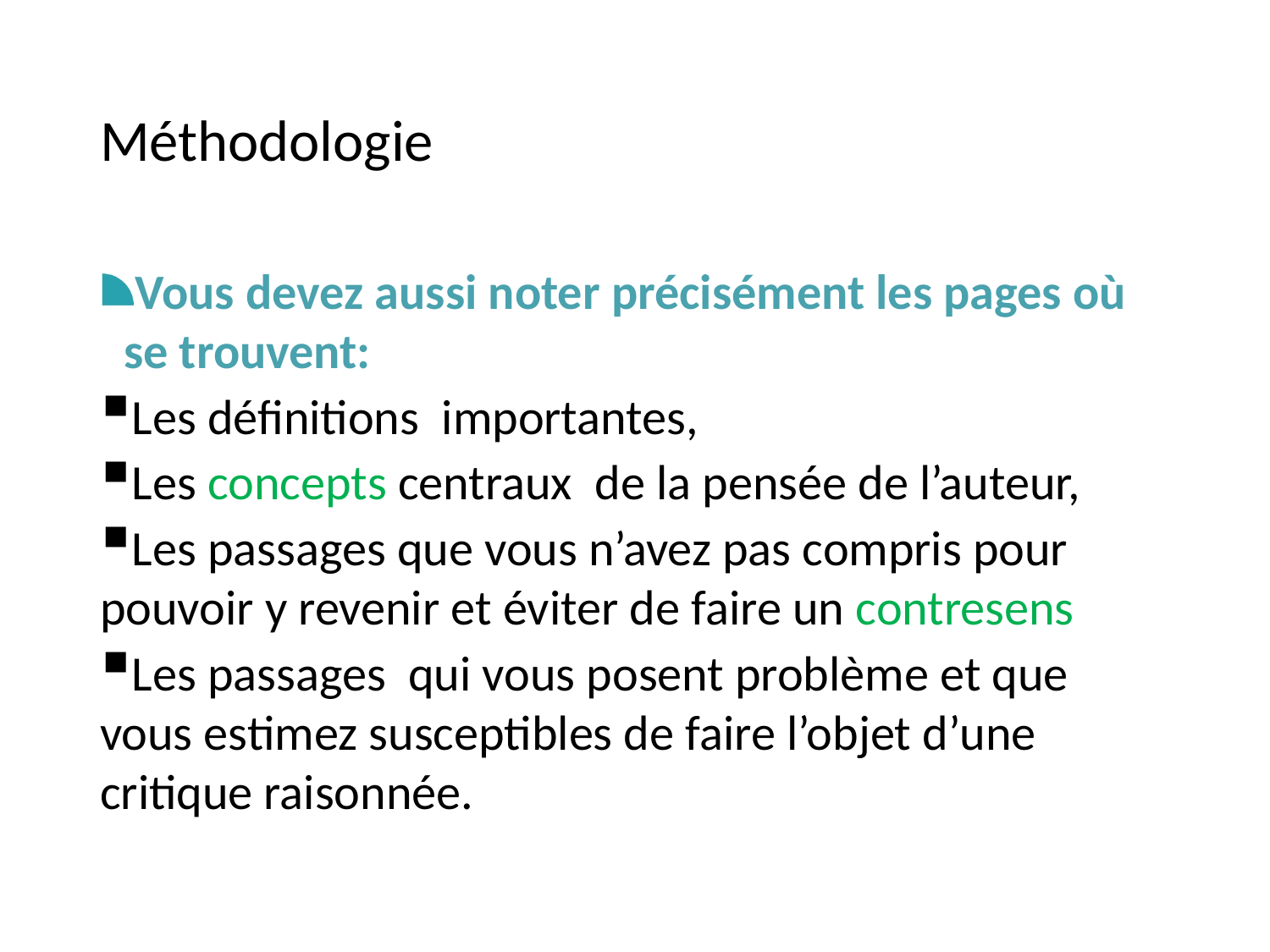

# Méthodologie
Vous devez aussi noter précisément les pages où se trouvent:
Les définitions  importantes,
Les concepts centraux  de la pensée de l’auteur,
Les passages que vous n’avez pas compris pour pouvoir y revenir et éviter de faire un contresens
Les passages  qui vous posent problème et que vous estimez susceptibles de faire l’objet d’une critique raisonnée.